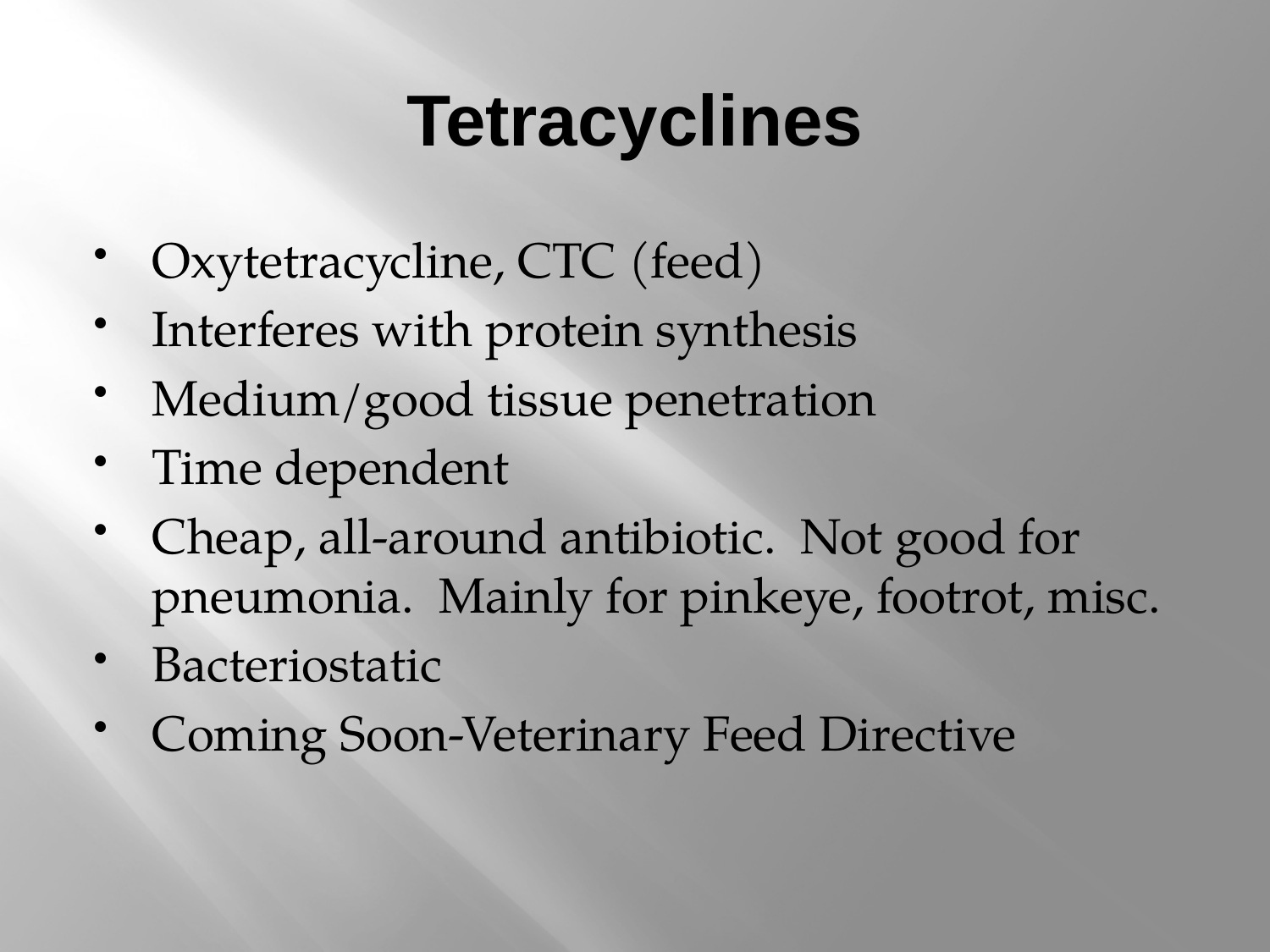

# Tetracyclines
Oxytetracycline, CTC (feed)
Interferes with protein synthesis
Medium/good tissue penetration
Time dependent
Cheap, all-around antibiotic.  Not good for pneumonia.  Mainly for pinkeye, footrot, misc.
Bacteriostatic
Coming Soon-Veterinary Feed Directive